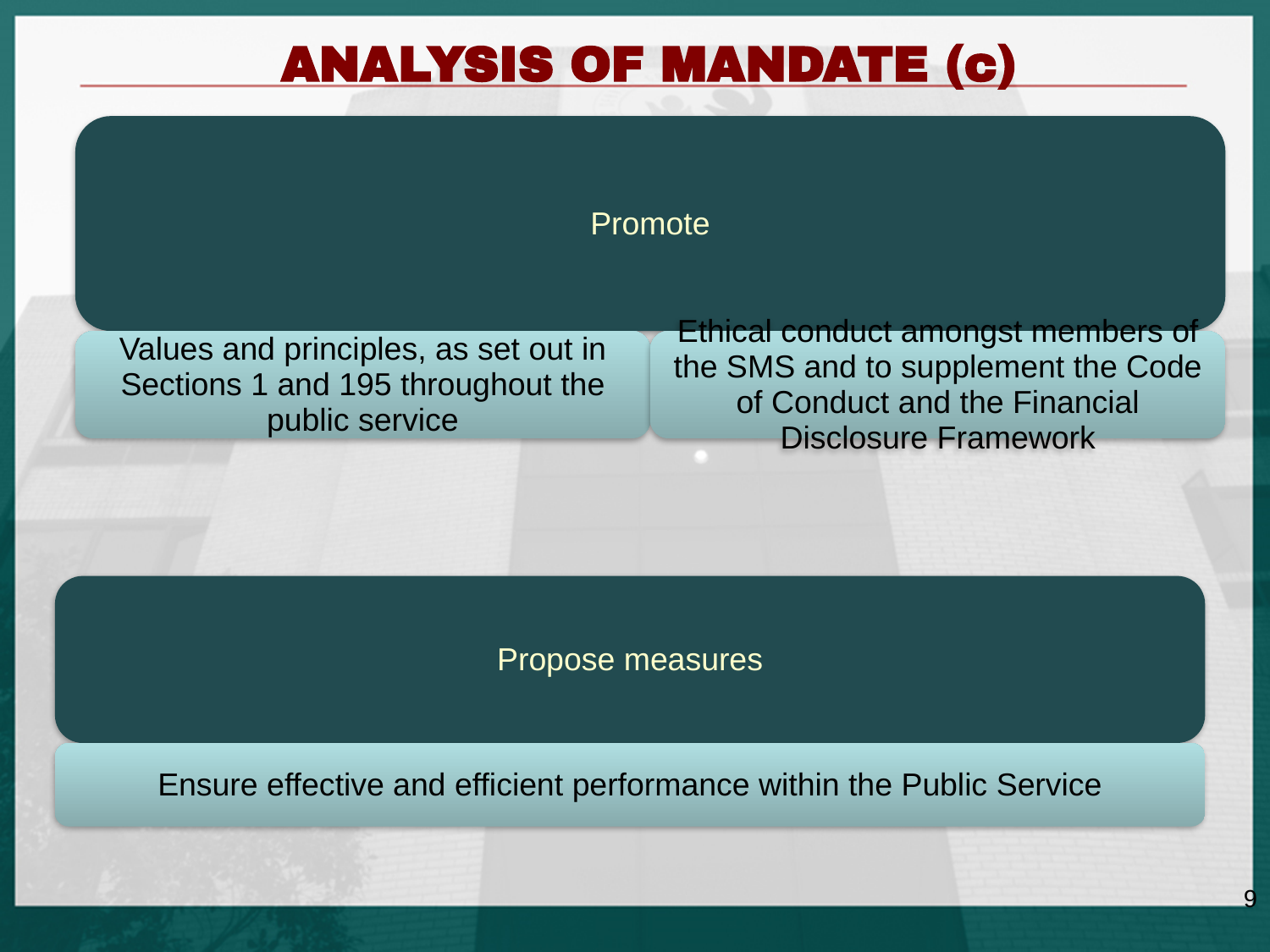

# ANALYSIS OF MANDATE (c)
Promote
Values and principles, as set out in Sections 1 and 195 throughout the public service
Ethical conduct amongst members of the SMS and to supplement the Code of Conduct and the Financial Disclosure Framework
Propose measures
Ensure effective and efficient performance within the Public Service
9